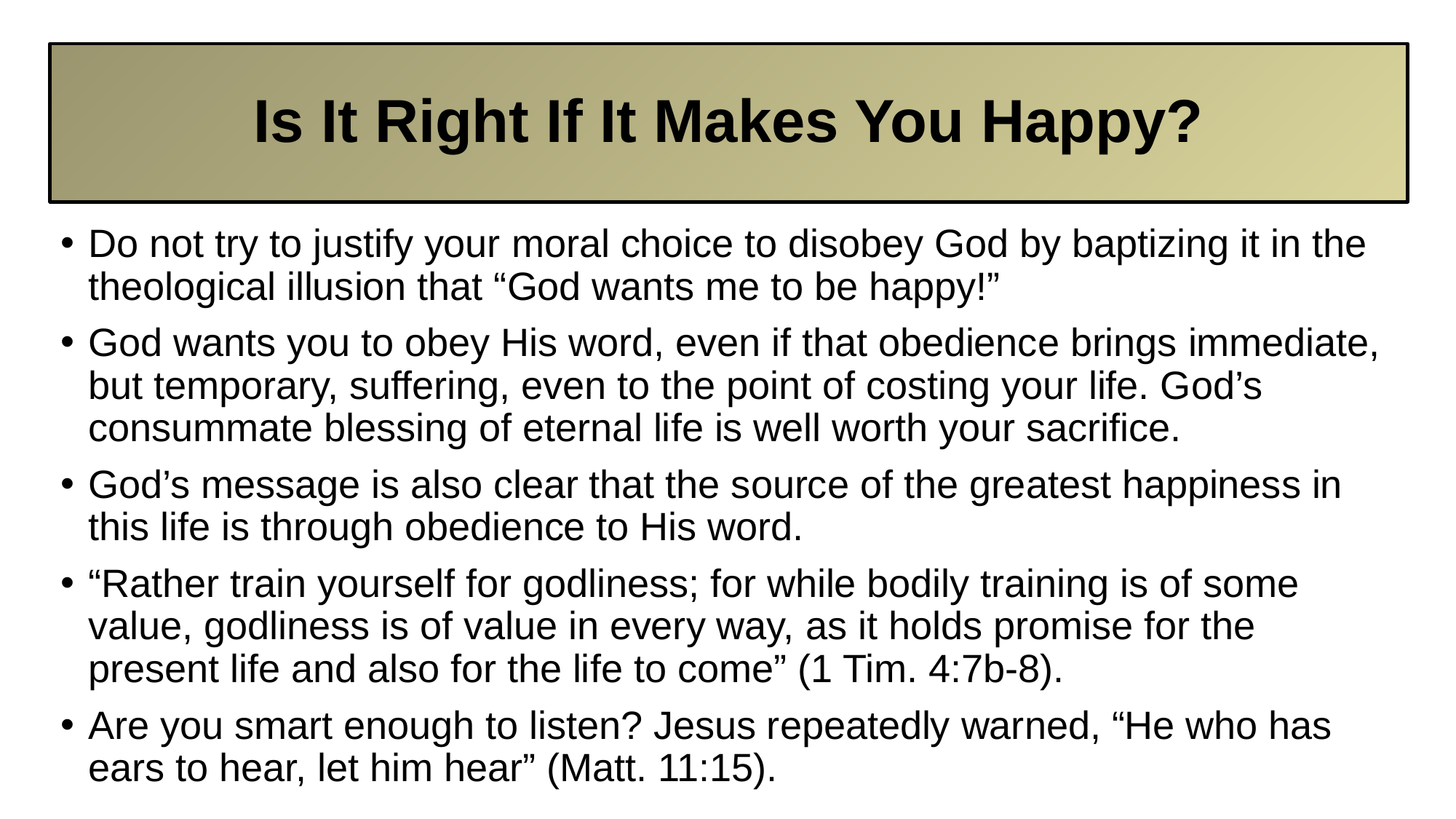

# Is It Right If It Makes You Happy?
Do not try to justify your moral choice to disobey God by baptizing it in the theological illusion that “God wants me to be happy!”
God wants you to obey His word, even if that obedience brings immediate, but temporary, suffering, even to the point of costing your life. God’s consummate blessing of eternal life is well worth your sacrifice.
God’s message is also clear that the source of the greatest happiness in this life is through obedience to His word.
“Rather train yourself for godliness; for while bodily training is of some value, godliness is of value in every way, as it holds promise for the present life and also for the life to come” (1 Tim. 4:7b-8).
Are you smart enough to listen? Jesus repeatedly warned, “He who has ears to hear, let him hear” (Matt. 11:15).